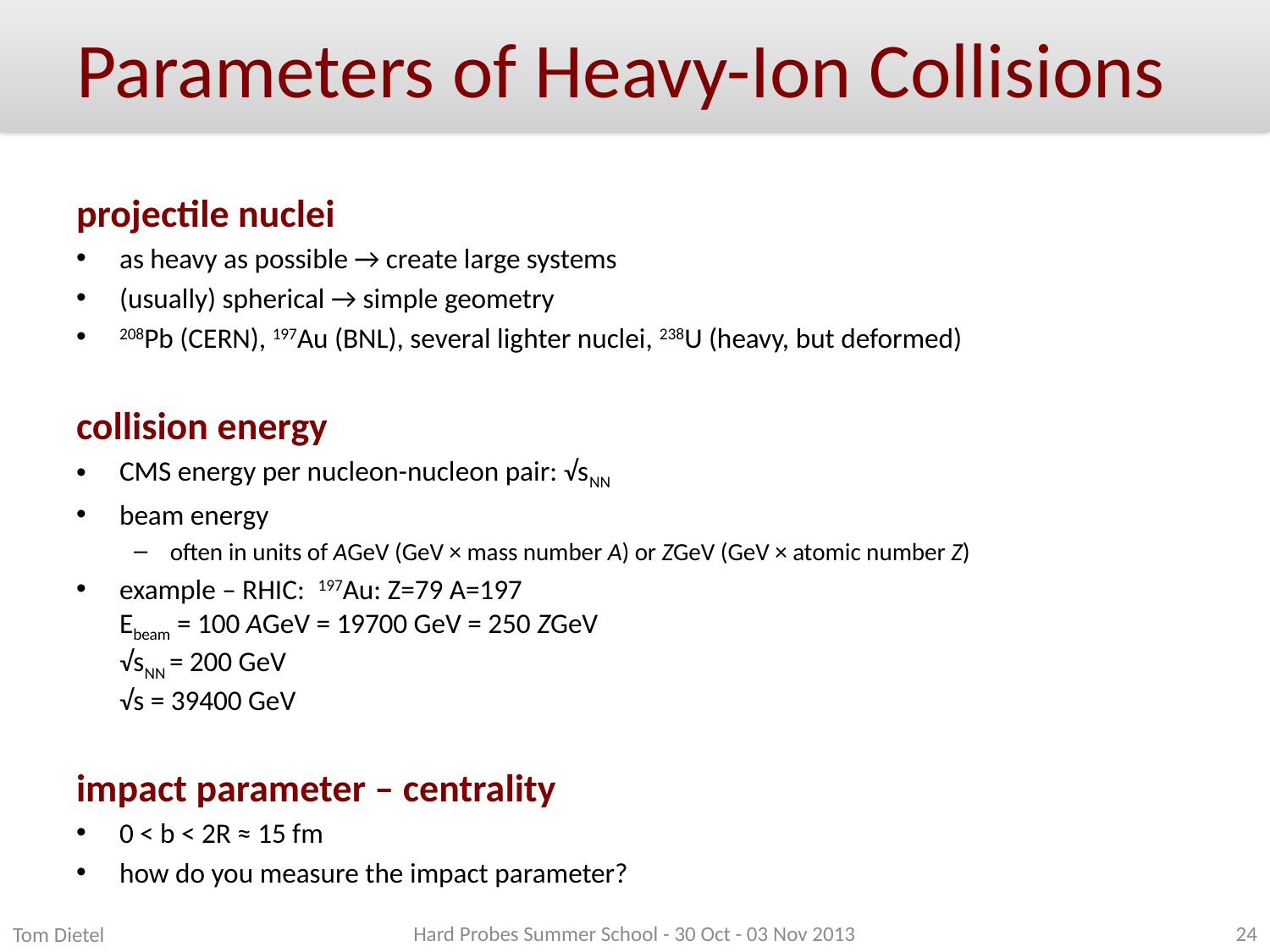

# Parameters of Heavy-Ion Collisions
projectile nuclei
as heavy as possible → create large systems
(usually) spherical → simple geometry
208Pb (CERN), 197Au (BNL), several lighter nuclei, 238U (heavy, but deformed)

collision energy
CMS energy per nucleon-nucleon pair: √sNN
beam energy
often in units of AGeV (GeV × mass number A) or ZGeV (GeV × atomic number Z)
example – RHIC:  197Au: Z=79 A=197
Ebeam = 100 AGeV = 19700 GeV = 250 ZGeV
√sNN = 200 GeV
√s = 39400 GeV

impact parameter – centrality
0 < b < 2R ≈ 15 fm
how do you measure the impact parameter?
Tom Dietel
Hard Probes Summer School - 30 Oct - 03 Nov 2013
24